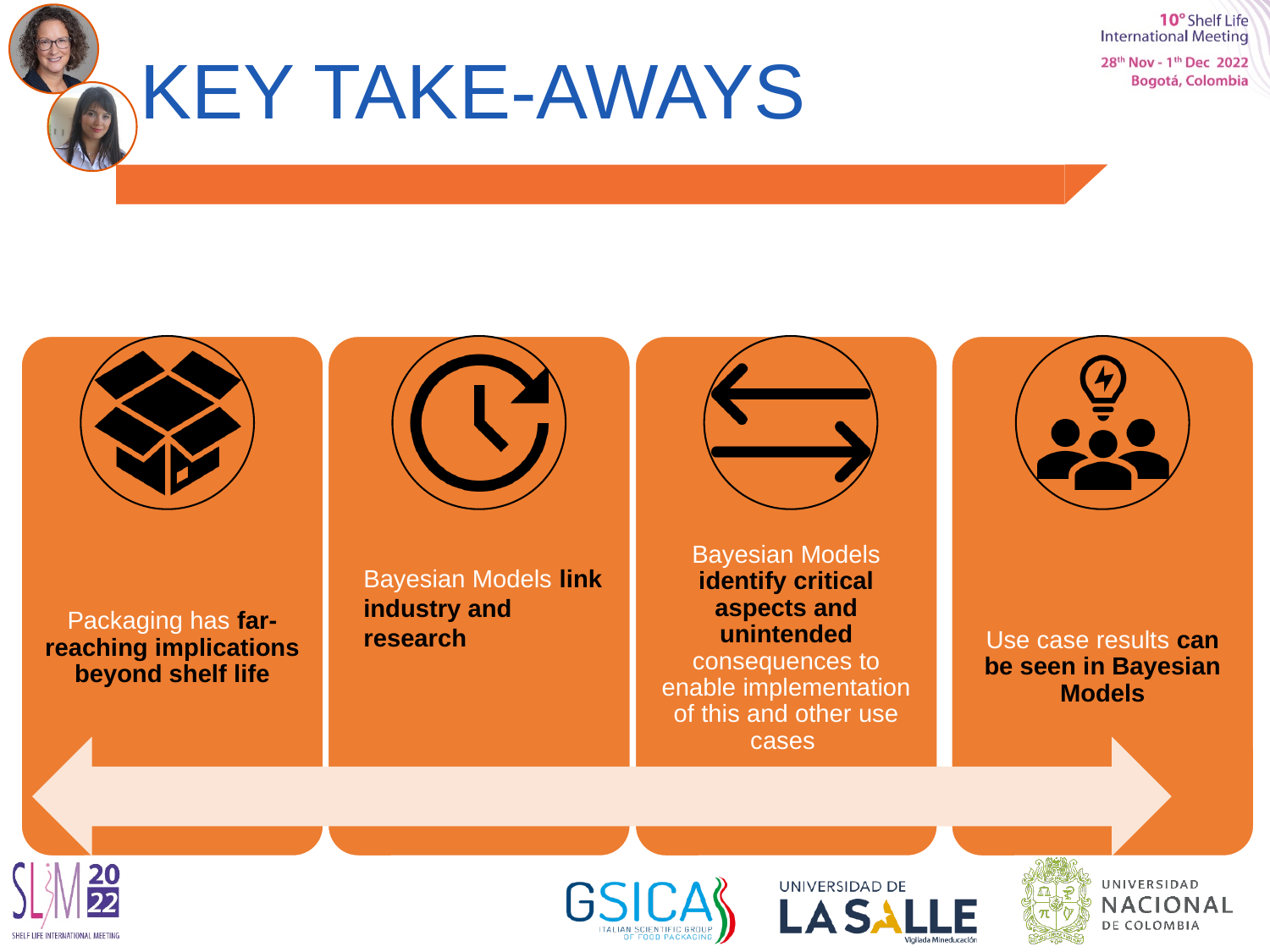

# KEY Take-Aways

Packaging has far-reaching implications beyond shelf life

Bayesian Models identify critical aspects and unintended consequences to enable implementation of this and other use cases

Use case results can be seen in Bayesian Models
Bayesian Models link industry and research